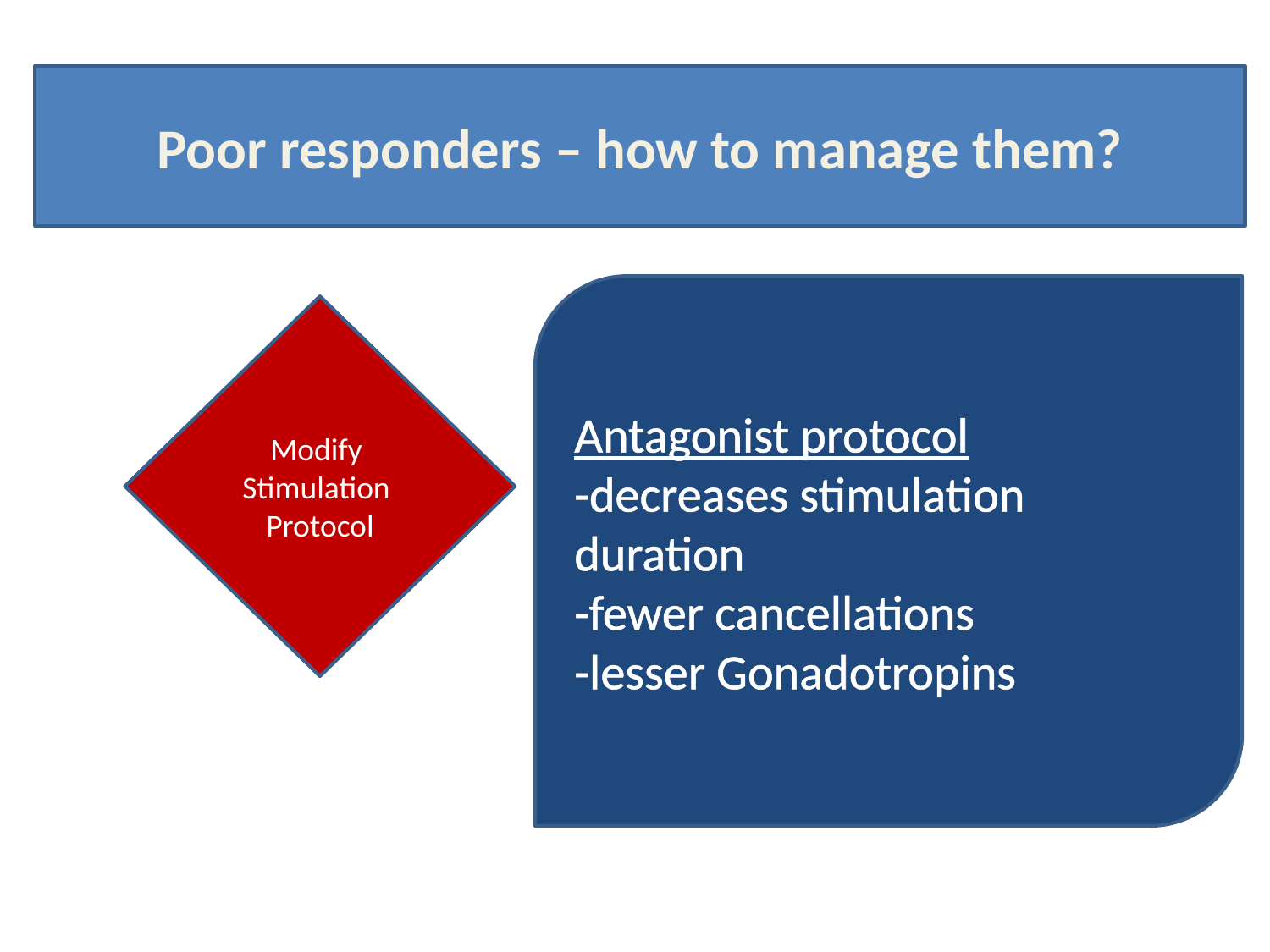

Poor responders – how to manage them?
Antagonist protocol
-decreases stimulation duration
-fewer cancellations
-lesser Gonadotropins
Modify
Stimulation
Protocol